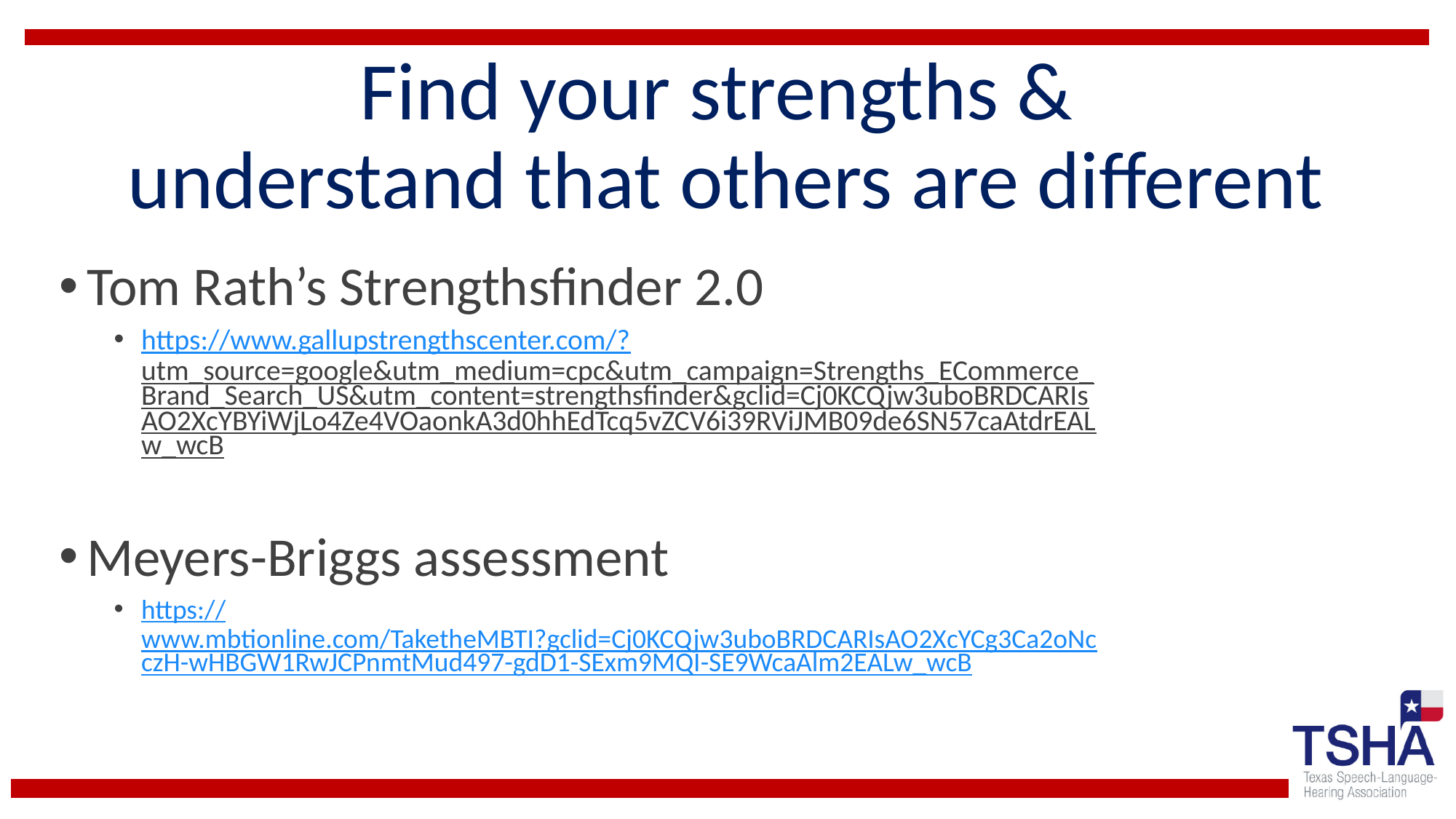

# Find your strengths & understand that others are different
Tom Rath’s Strengthsfinder 2.0
https://www.gallupstrengthscenter.com/?utm_source=google&utm_medium=cpc&utm_campaign=Strengths_ECommerce_Brand_Search_US&utm_content=strengthsfinder&gclid=Cj0KCQjw3uboBRDCARIsAO2XcYBYiWjLo4Ze4VOaonkA3d0hhEdTcq5vZCV6i39RViJMB09de6SN57caAtdrEALw_wcB
Meyers-Briggs assessment
https://www.mbtionline.com/TaketheMBTI?gclid=Cj0KCQjw3uboBRDCARIsAO2XcYCg3Ca2oNcczH-wHBGW1RwJCPnmtMud497-gdD1-SExm9MQI-SE9WcaAlm2EALw_wcB